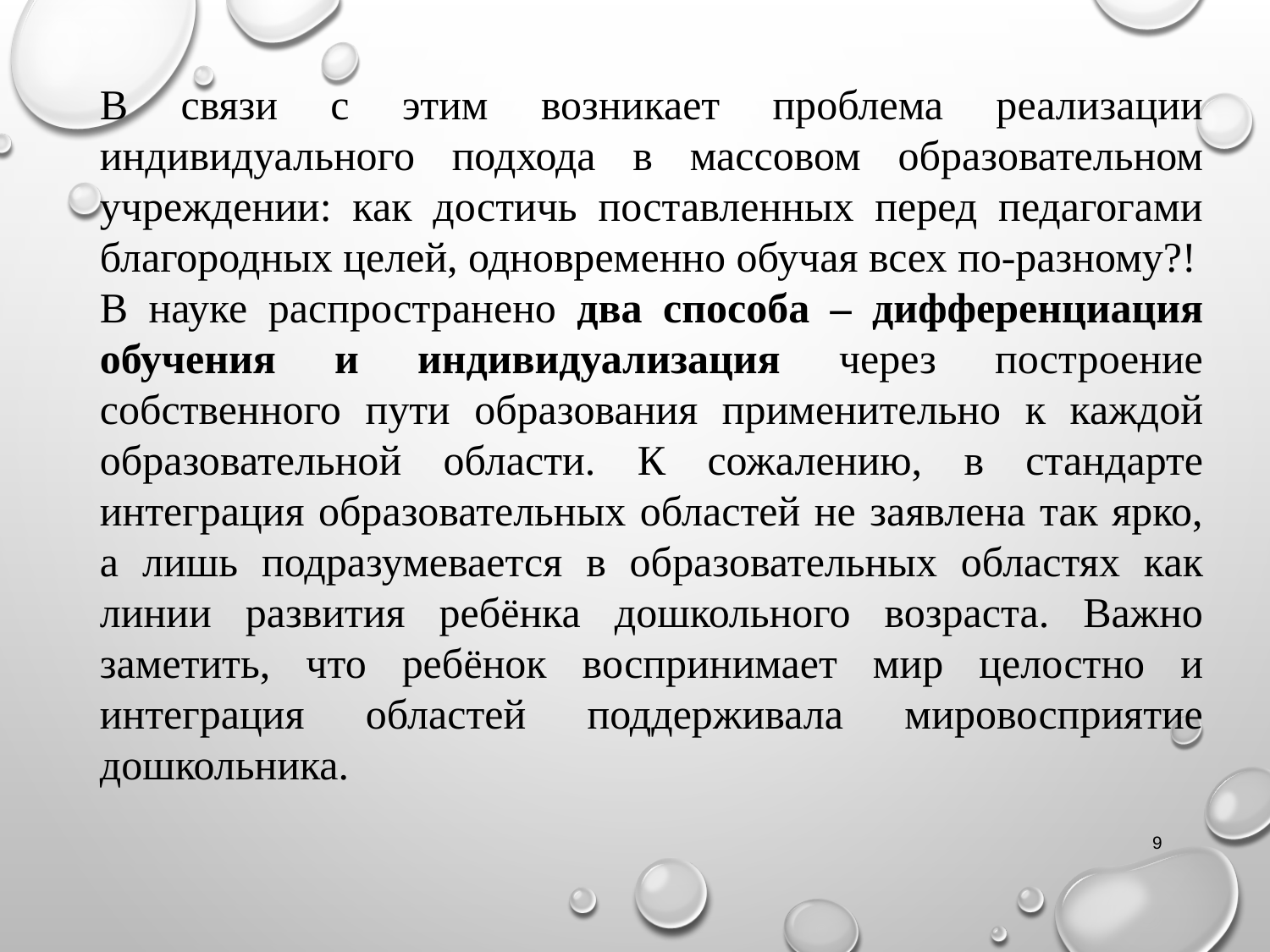

В связи с этим возникает проблема реализации индивидуального подхода в массовом образовательном учреждении: как достичь поставленных перед педагогами благородных целей, одновременно обучая всех по-разному?!
В науке распространено два способа – дифференциация обучения и индивидуализация через построение собственного пути образования применительно к каждой образовательной области. К сожалению, в стандарте интеграция образовательных областей не заявлена так ярко, а лишь подразумевается в образовательных областях как линии развития ребёнка дошкольного возраста. Важно заметить, что ребёнок воспринимает мир целостно и интеграция областей поддерживала мировосприятие дошкольника.
9